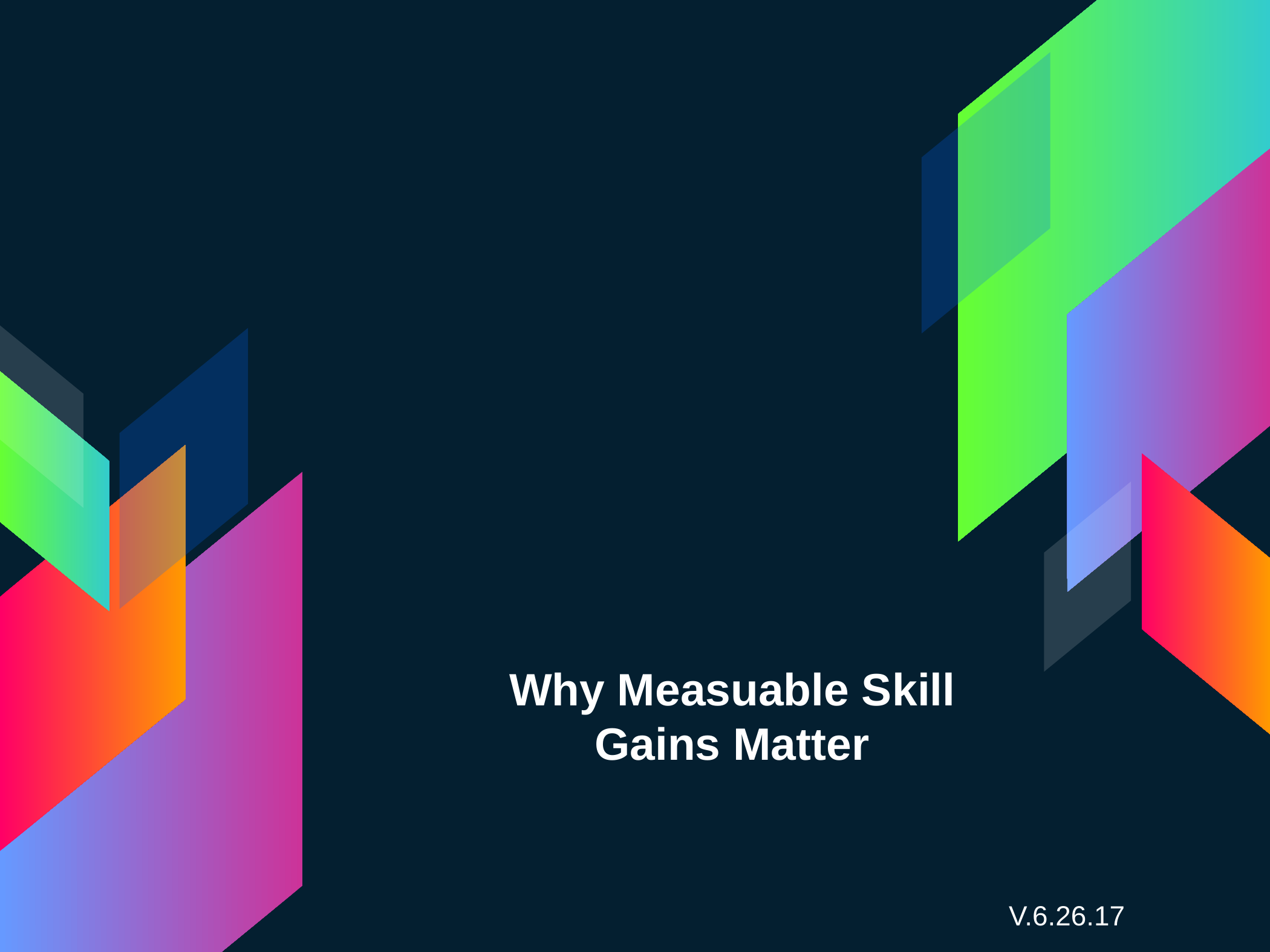

# Why Measuable Skill Gains Matter
V.6.26.17